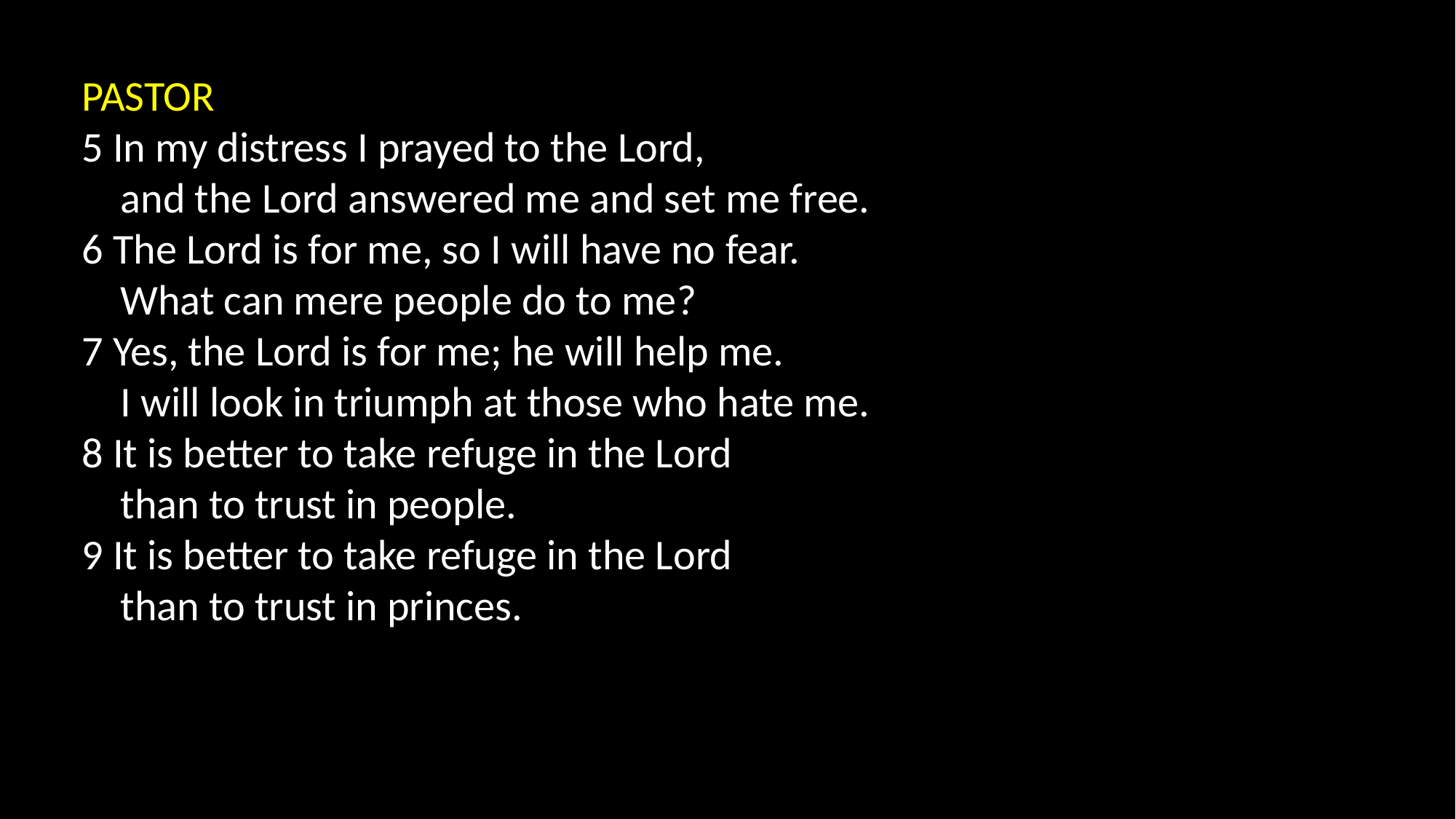

PASTOR
5 In my distress I prayed to the Lord,
    and the Lord answered me and set me free.
6 The Lord is for me, so I will have no fear.
    What can mere people do to me?
7 Yes, the Lord is for me; he will help me.
    I will look in triumph at those who hate me.
8 It is better to take refuge in the Lord
    than to trust in people.
9 It is better to take refuge in the Lord
    than to trust in princes.